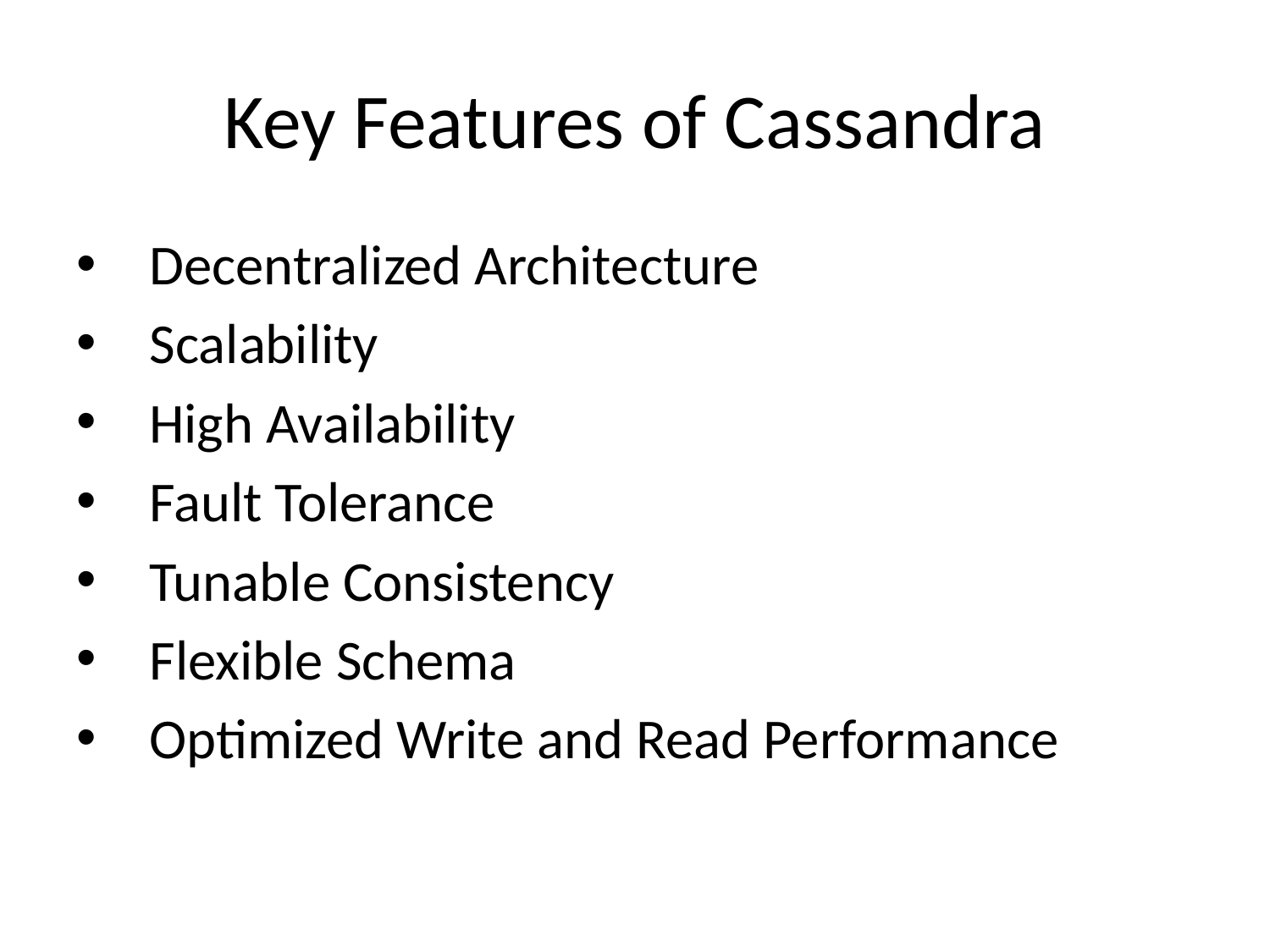

# Key Features of Cassandra
  Decentralized Architecture
  Scalability
  High Availability
  Fault Tolerance
  Tunable Consistency
  Flexible Schema
  Optimized Write and Read Performance